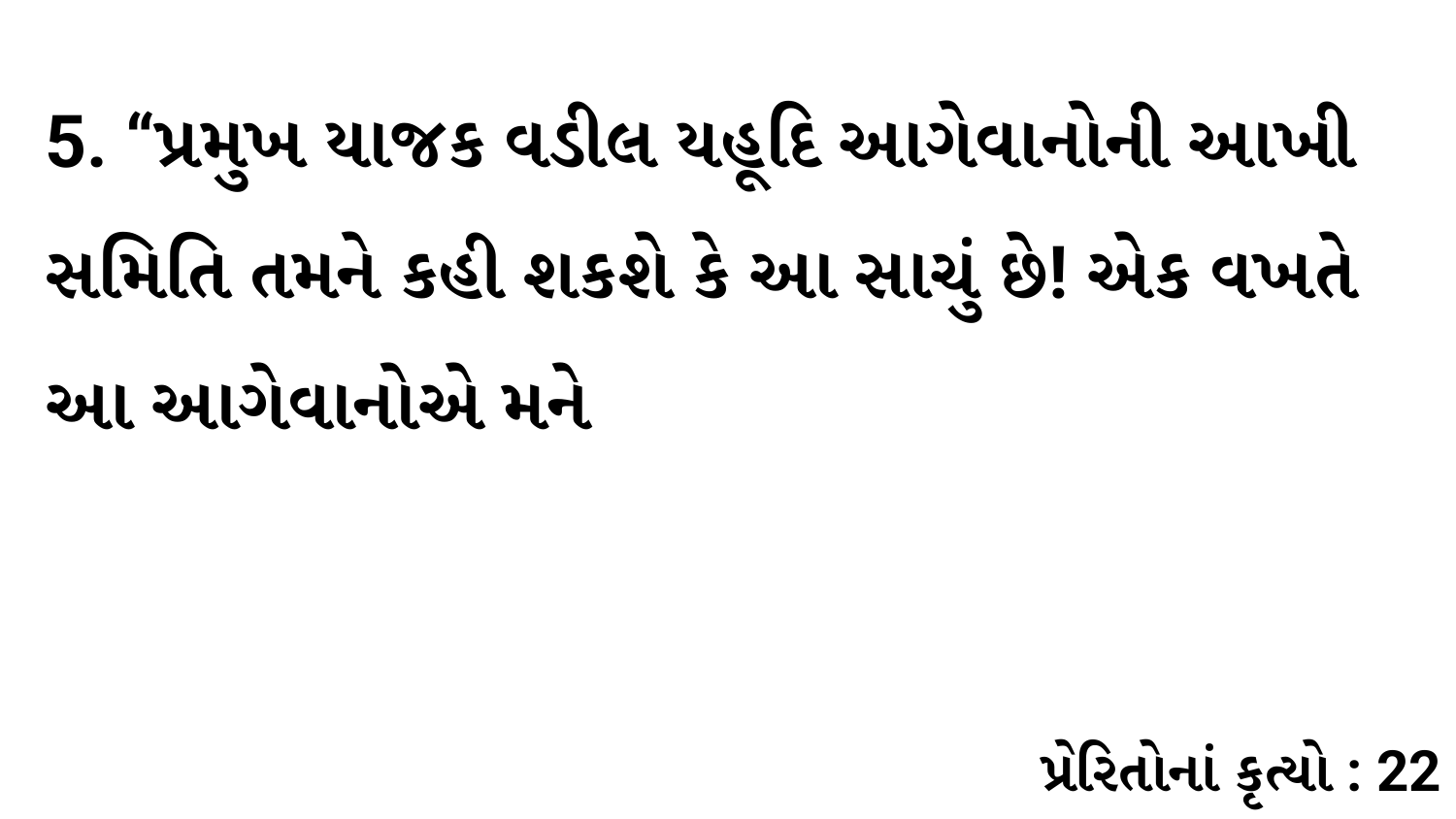

5. “પ્રમુખ યાજક વડીલ યહૂદિ આગેવાનોની આખી સમિતિ તમને કહી શકશે કે આ સાચું છે! એક વખતે આ આગેવાનોએ મને
પ્રેરિતોનાં કૃત્યો : 22